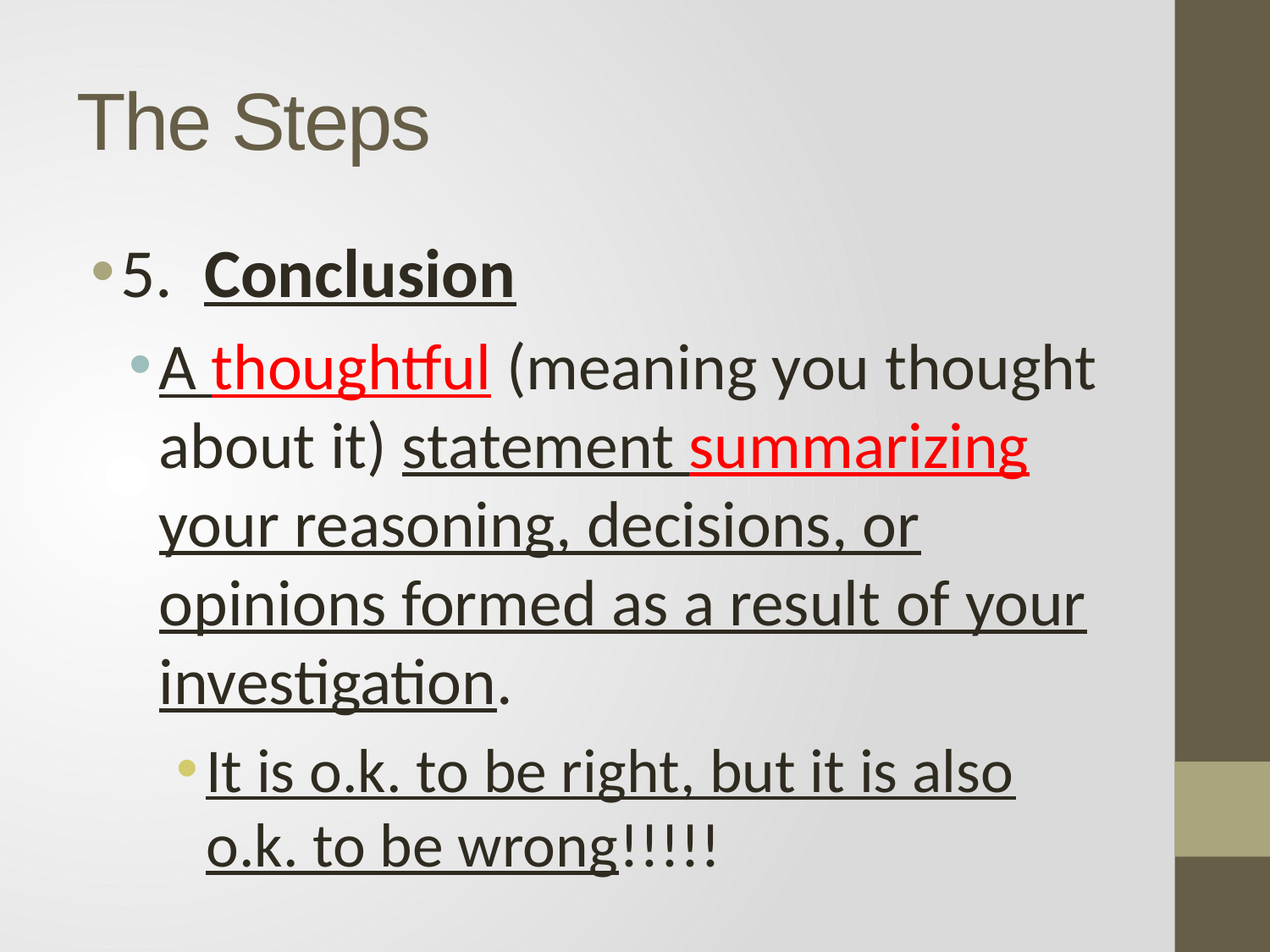

# The Steps
5.  Conclusion
A thoughtful (meaning you thought about it) statement summarizing your reasoning, decisions, or opinions formed as a result of your investigation.
It is o.k. to be right, but it is also o.k. to be wrong!!!!!